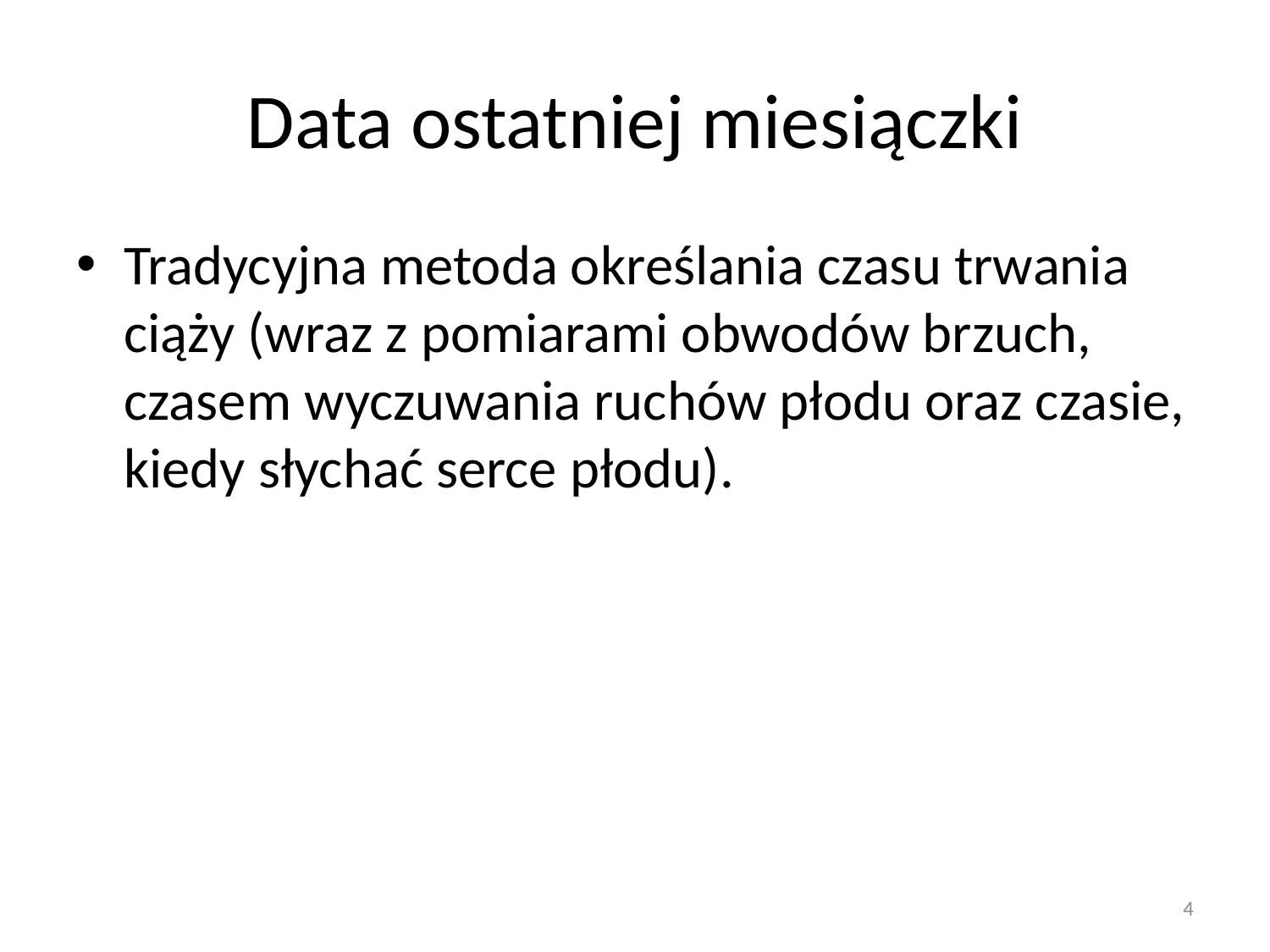

# Data ostatniej miesiączki
Tradycyjna metoda określania czasu trwania ciąży (wraz z pomiarami obwodów brzuch, czasem wyczuwania ruchów płodu oraz czasie, kiedy słychać serce płodu).

4